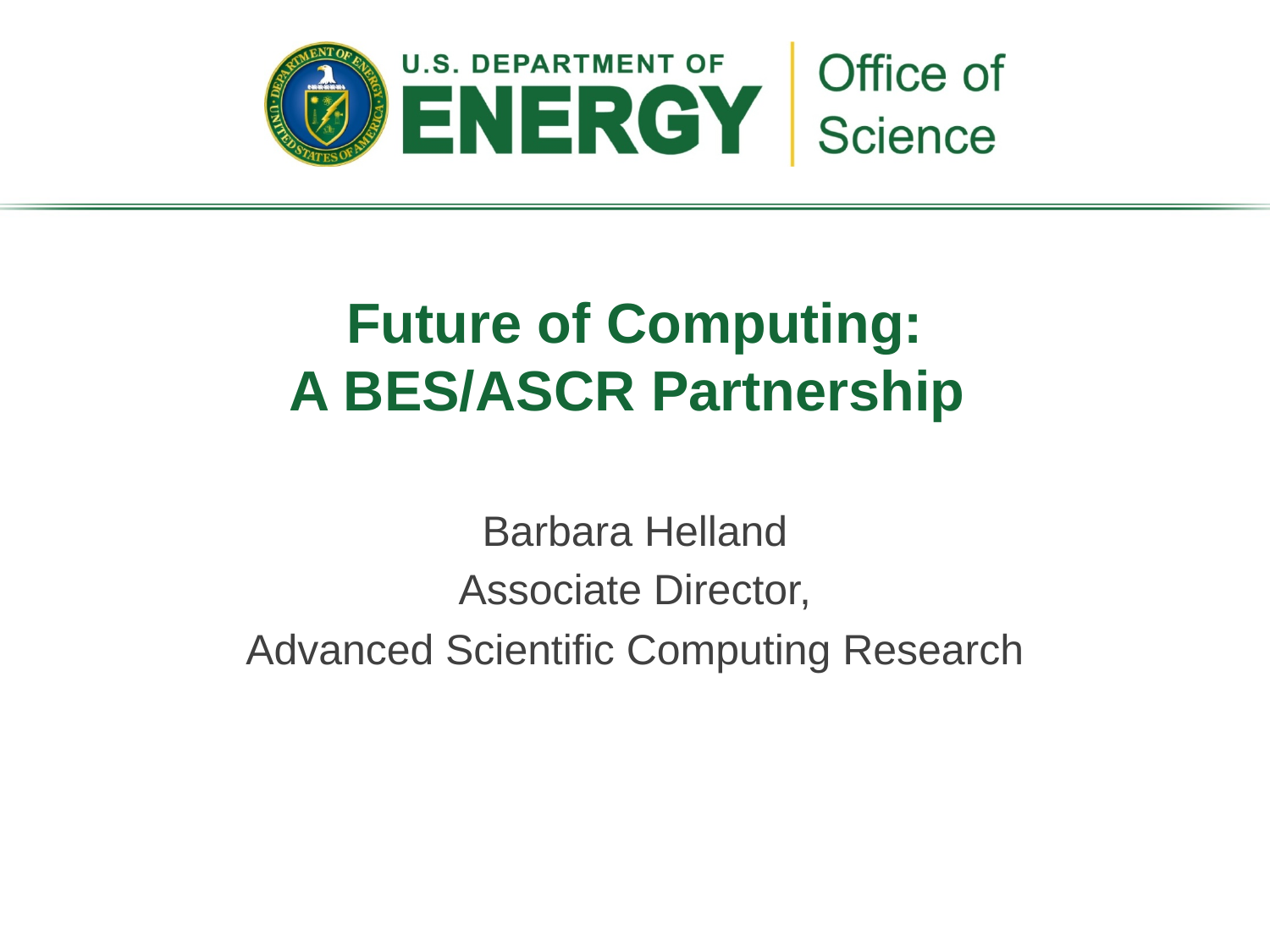

# Future of Computing: A BES/ASCR Partnership
Barbara Helland
Associate Director,
Advanced Scientific Computing Research